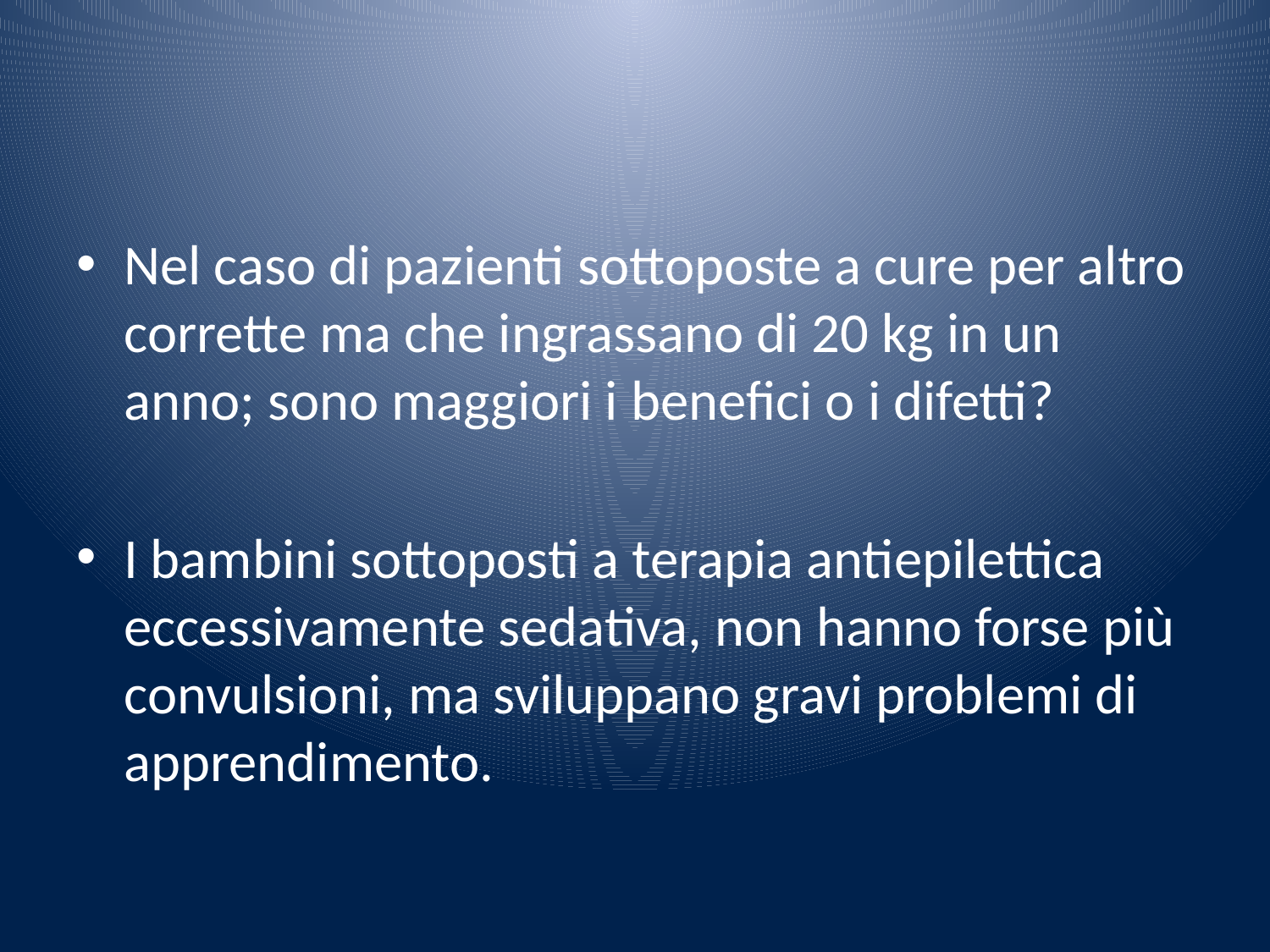

#
Nel caso di pazienti sottoposte a cure per altro corrette ma che ingrassano di 20 kg in un anno; sono maggiori i benefici o i difetti?

I bambini sottoposti a terapia antiepilettica eccessivamente sedativa, non hanno forse più convulsioni, ma sviluppano gravi problemi di apprendimento.